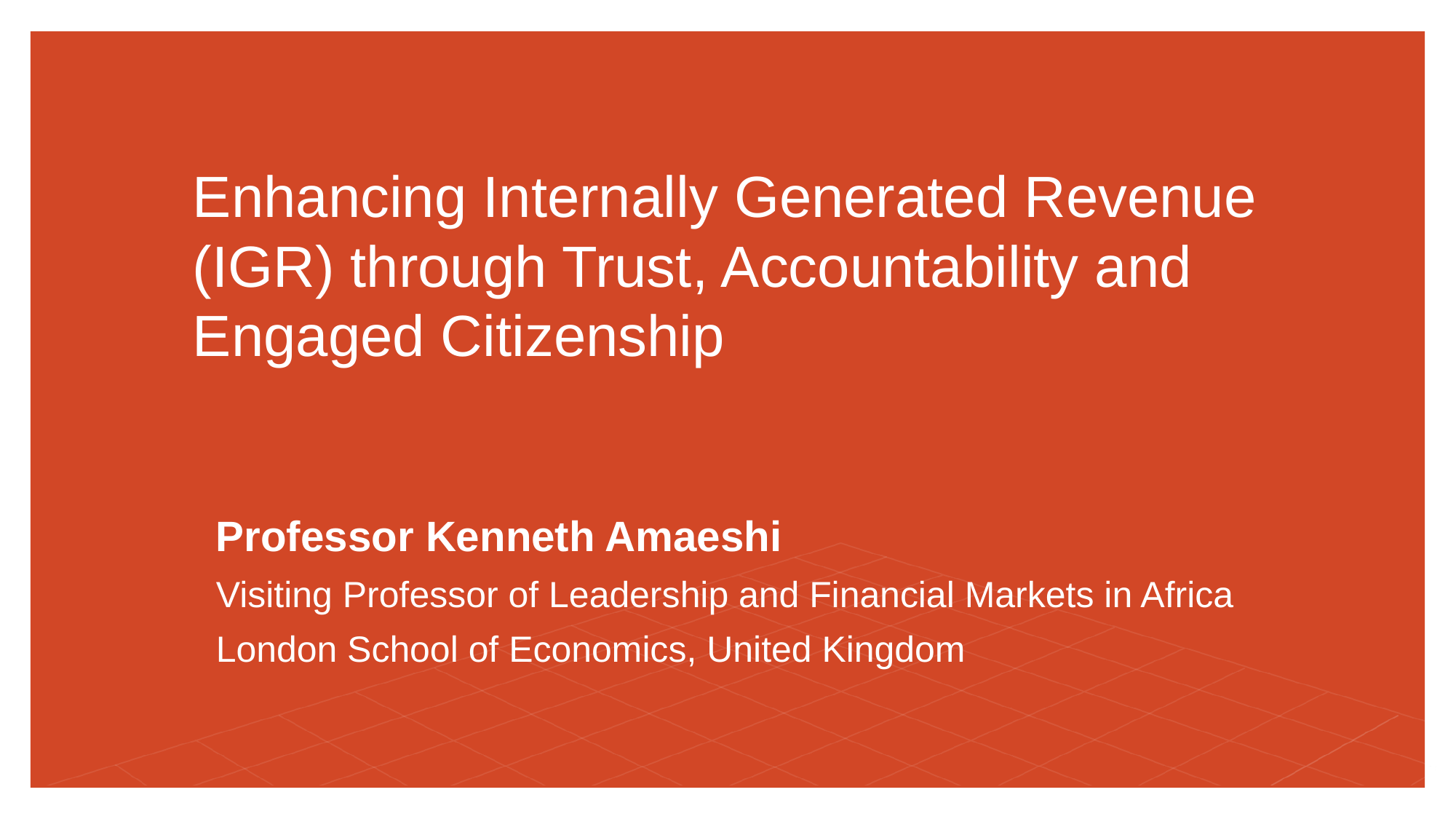

# Enhancing Internally Generated Revenue (IGR) through Trust, Accountability and Engaged Citizenship
Professor Kenneth Amaeshi
Visiting Professor of Leadership and Financial Markets in Africa
London School of Economics, United Kingdom